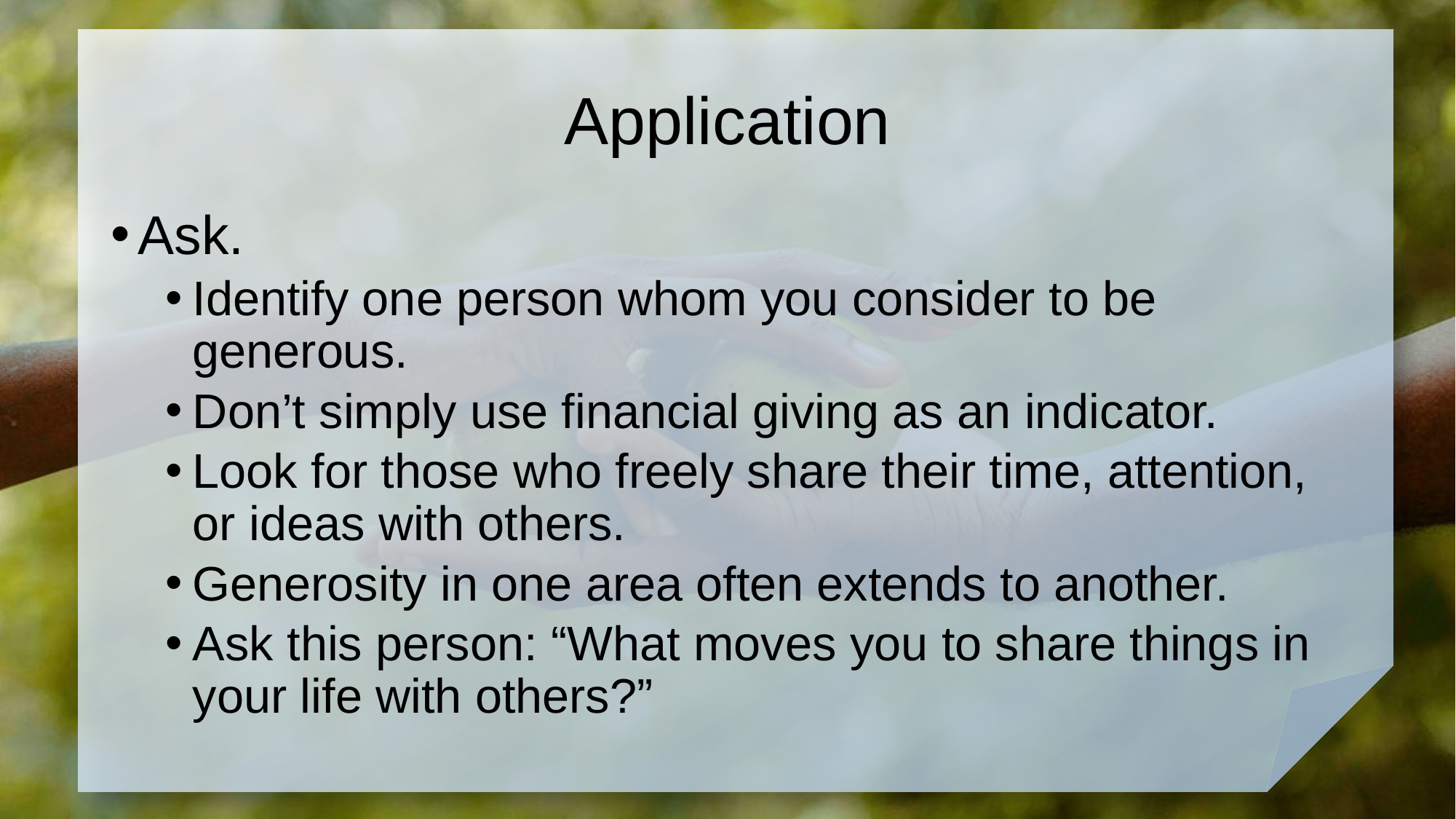

# Application
Ask.
Identify one person whom you consider to be generous.
Don’t simply use financial giving as an indicator.
Look for those who freely share their time, attention, or ideas with others.
Generosity in one area often extends to another.
Ask this person: “What moves you to share things in your life with others?”